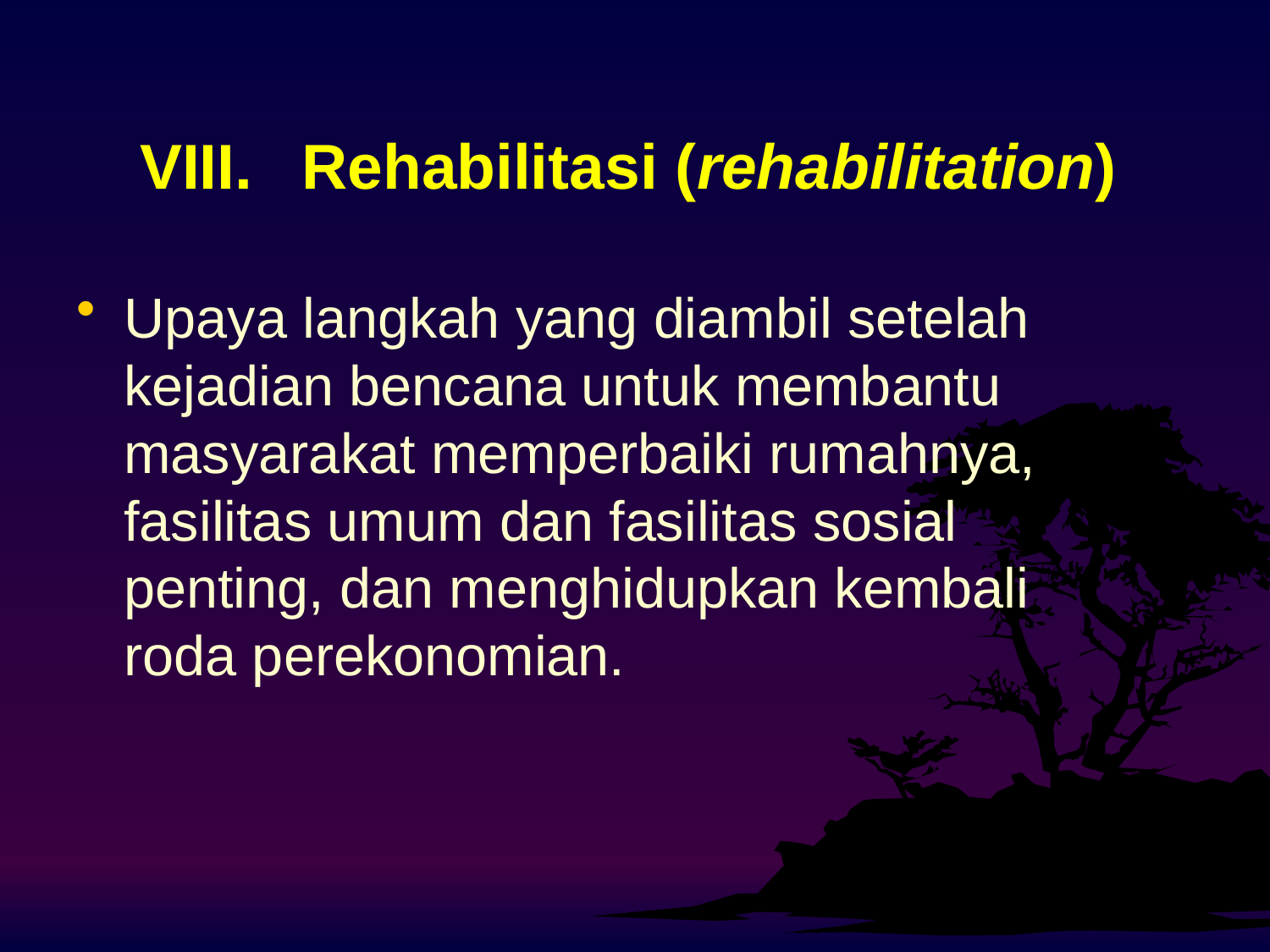

# VIII.	  Rehabilitasi (rehabilitation)
Upaya langkah yang diambil setelah kejadian bencana untuk membantu masyarakat memperbaiki rumahnya, fasilitas umum dan fasilitas sosial penting, dan menghidupkan kembali roda perekonomian.